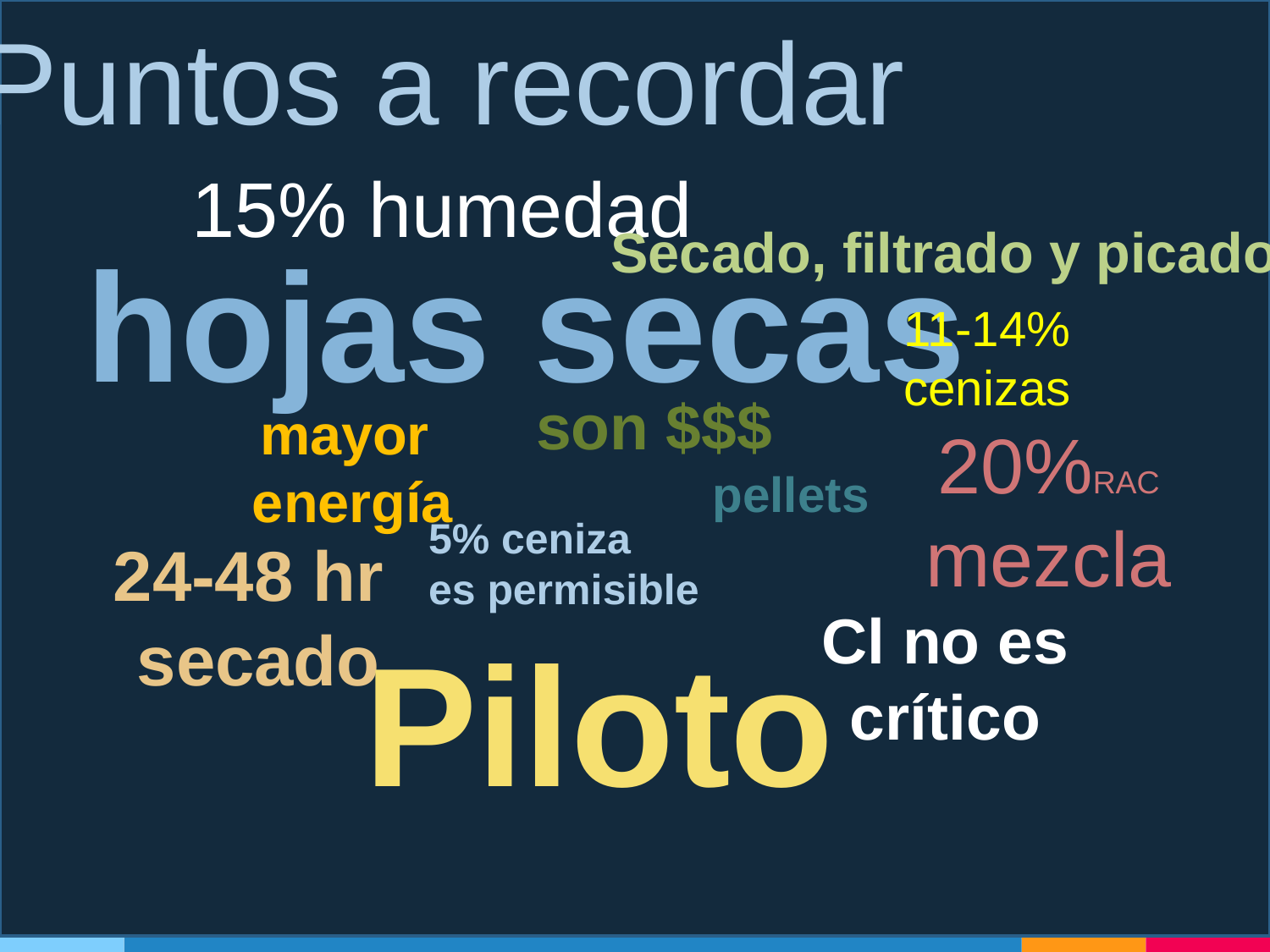

Puntos a recordar
15% humedad
Secado, filtrado y picado
hojas secas
11-14% cenizas
son $$$
mayor
energía
20%RAC
mezcla
pellets
5% ceniza
es permisible
24-48 hr
secado
Cl no es crítico
Piloto